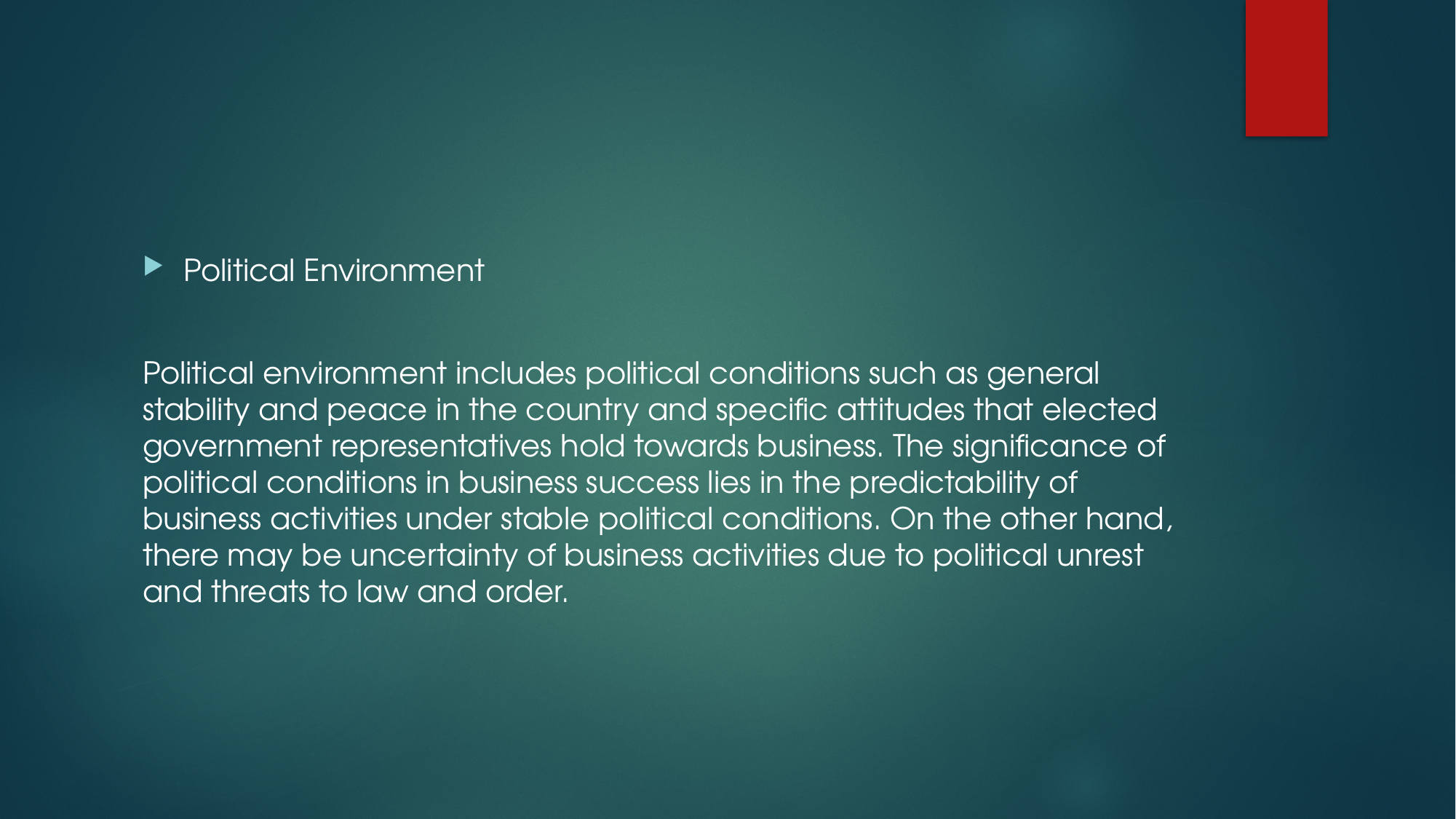

#
Political Environment

Political environment includes political conditions such as general stability and peace in the country and specific attitudes that elected government representatives hold towards business. The significance of political conditions in business success lies in the predictability of business activities under stable political conditions. On the other hand, there may be uncertainty of business activities due to political unrest and threats to law and order.